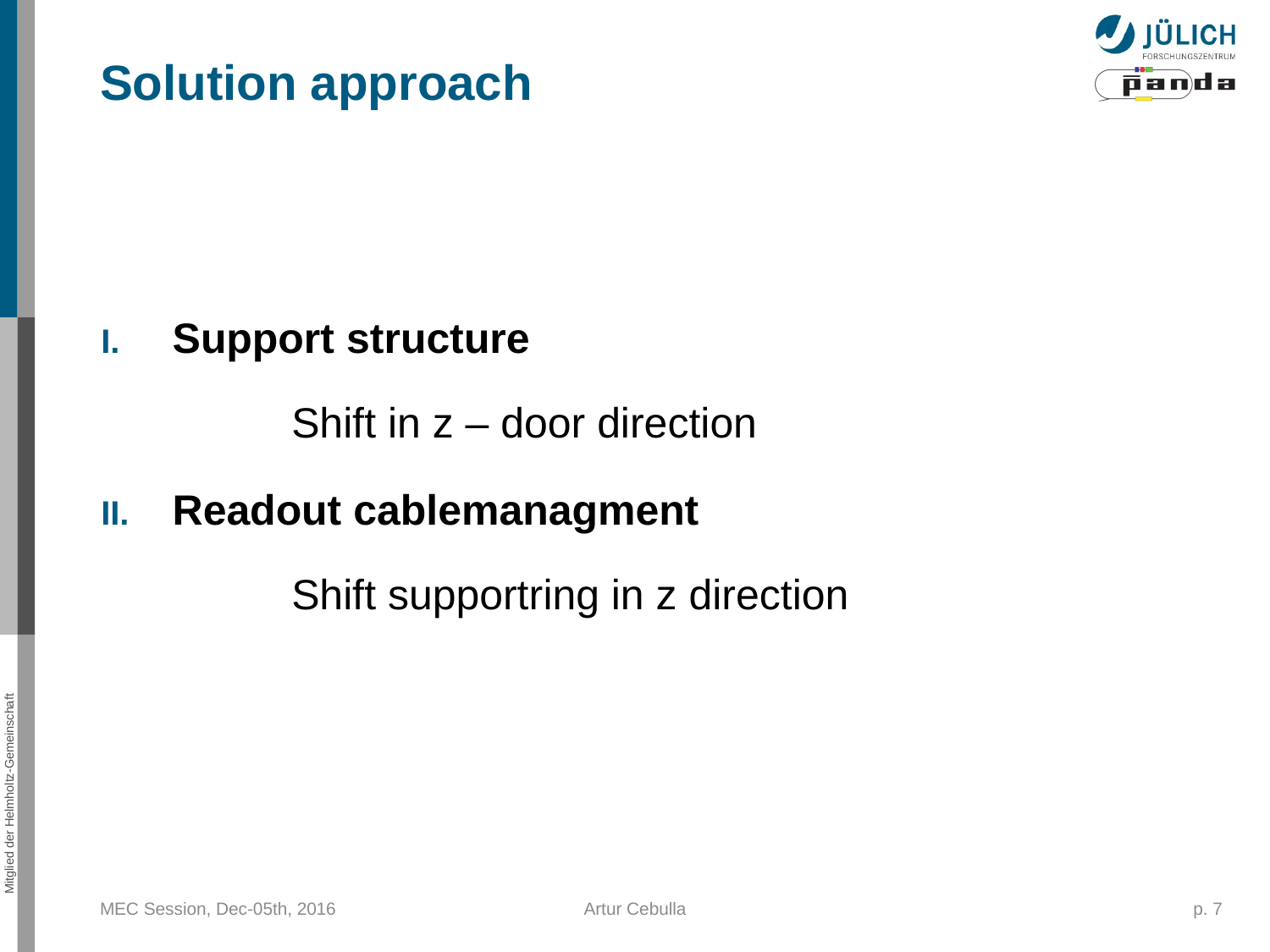

Solution approach
Support structure
	Shift in z – door direction
Readout cablemanagment
	Shift supportring in z direction

MEC Session, Dec-05th, 2016
Artur Cebulla
p. 7